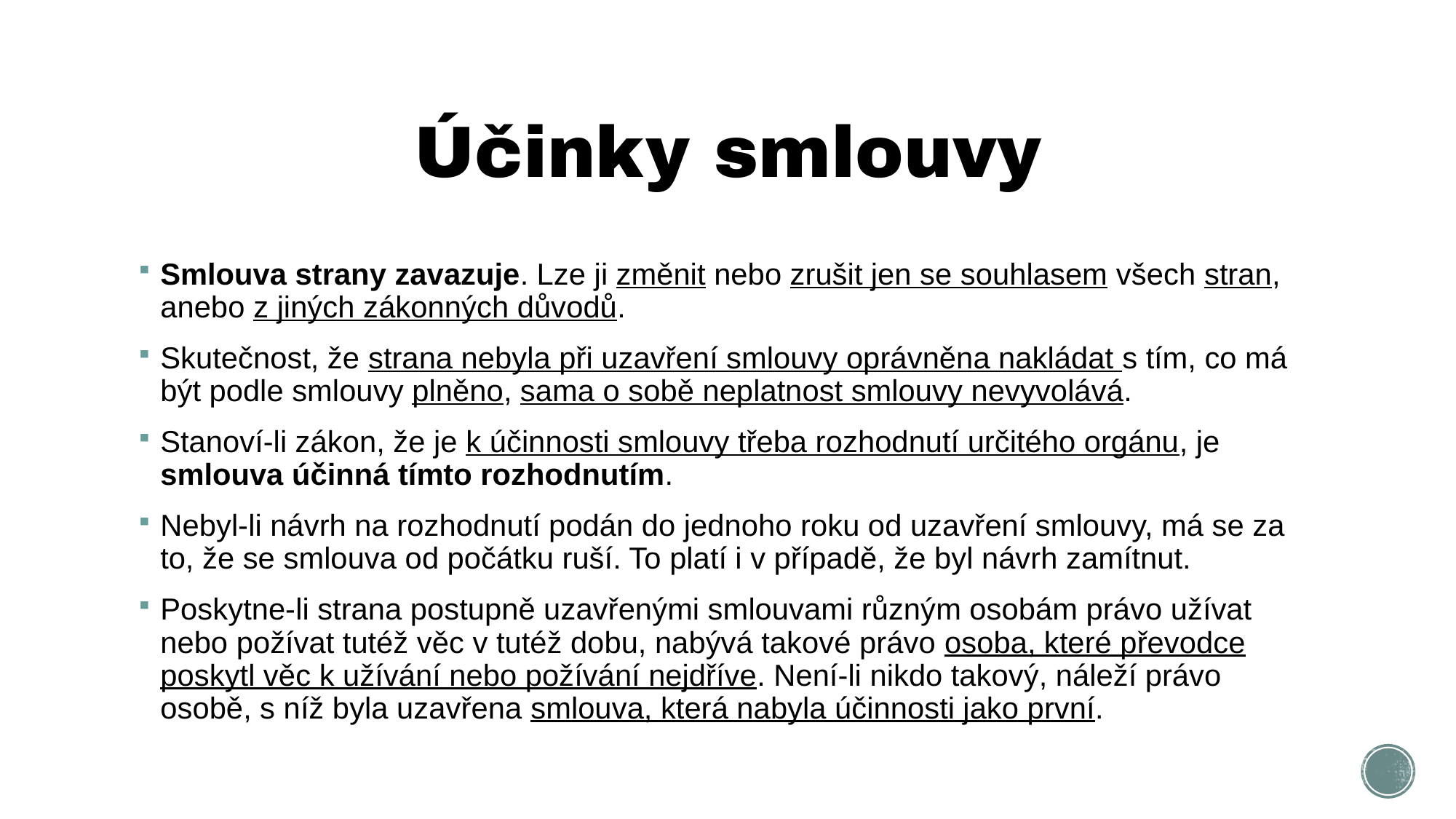

# Účinky smlouvy
Smlouva strany zavazuje. Lze ji změnit nebo zrušit jen se souhlasem všech stran, anebo z jiných zákonných důvodů.
Skutečnost, že strana nebyla při uzavření smlouvy oprávněna nakládat s tím, co má být podle smlouvy plněno, sama o sobě neplatnost smlouvy nevyvolává.
Stanoví-li zákon, že je k účinnosti smlouvy třeba rozhodnutí určitého orgánu, je smlouva účinná tímto rozhodnutím.
Nebyl-li návrh na rozhodnutí podán do jednoho roku od uzavření smlouvy, má se za to, že se smlouva od počátku ruší. To platí i v případě, že byl návrh zamítnut.
Poskytne-li strana postupně uzavřenými smlouvami různým osobám právo užívat nebo požívat tutéž věc v tutéž dobu, nabývá takové právo osoba, které převodce poskytl věc k užívání nebo požívání nejdříve. Není-li nikdo takový, náleží právo osobě, s níž byla uzavřena smlouva, která nabyla účinnosti jako první.